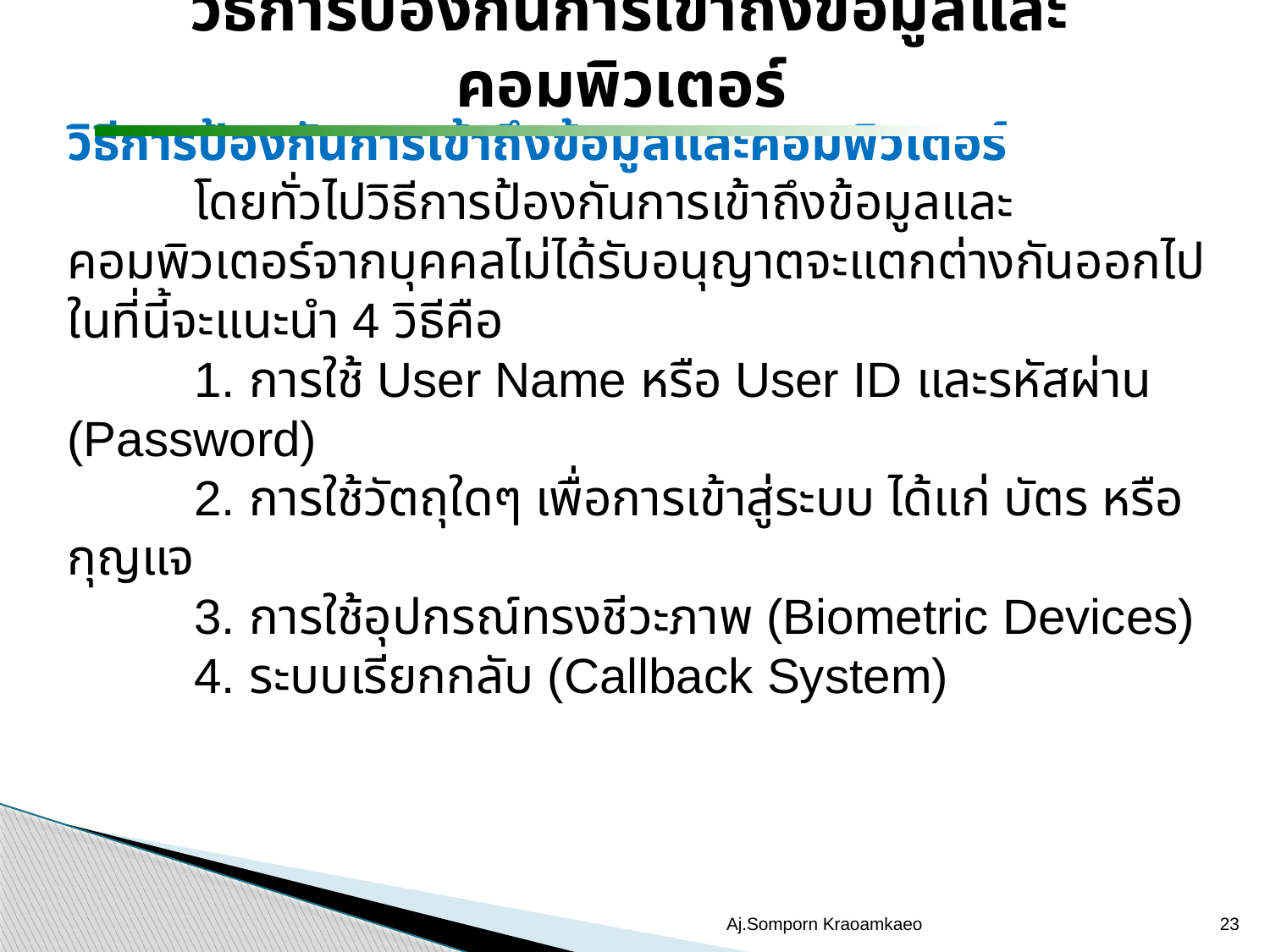

วิธีการป้องกันการเข้าถึงข้อมูลและคอมพิวเตอร์

วิธีการป้องกันการเข้าถึงข้อมูลและคอมพิวเตอร์
	โดยทั่วไปวิธีการป้องกันการเข้าถึงข้อมูลและคอมพิวเตอร์จากบุคคลไม่ได้รับอนุญาตจะแตกต่างกันออกไปในที่นี้จะแนะนำ 4 วิธีคือ
	1. การใช้ User Name หรือ User ID และรหัสผ่าน (Password)
	2. การใช้วัตถุใดๆ เพื่อการเข้าสู่ระบบ ได้แก่ บัตร หรือกุญแจ
	3. การใช้อุปกรณ์ทรงชีวะภาพ (Biometric Devices)
	4. ระบบเรียกกลับ (Callback System)

Aj.Somporn Kraoamkaeo
23